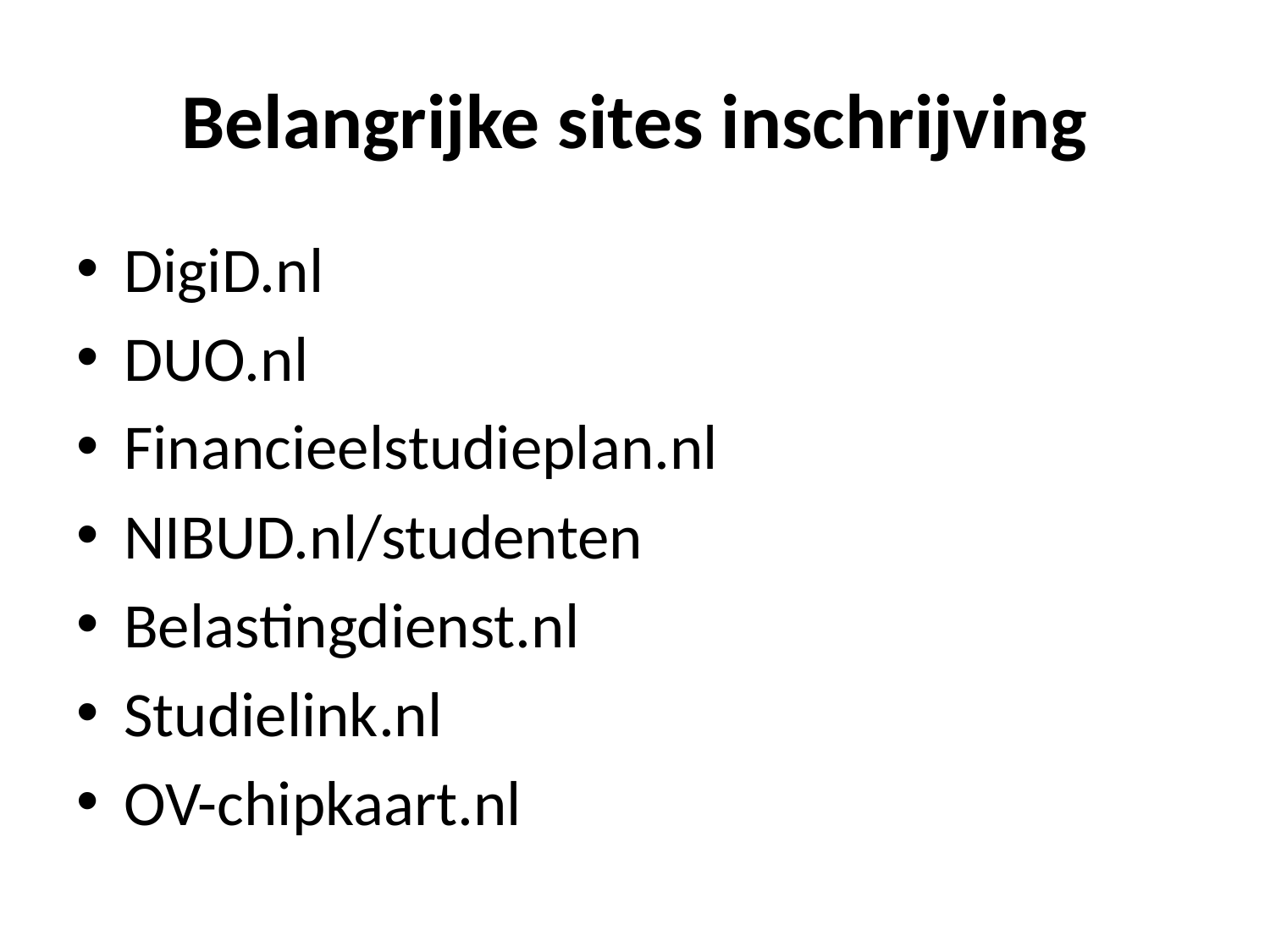

# Belangrijke sites inschrijving
DigiD.nl
DUO.nl
Financieelstudieplan.nl
NIBUD.nl/studenten
Belastingdienst.nl
Studielink.nl
OV-chipkaart.nl